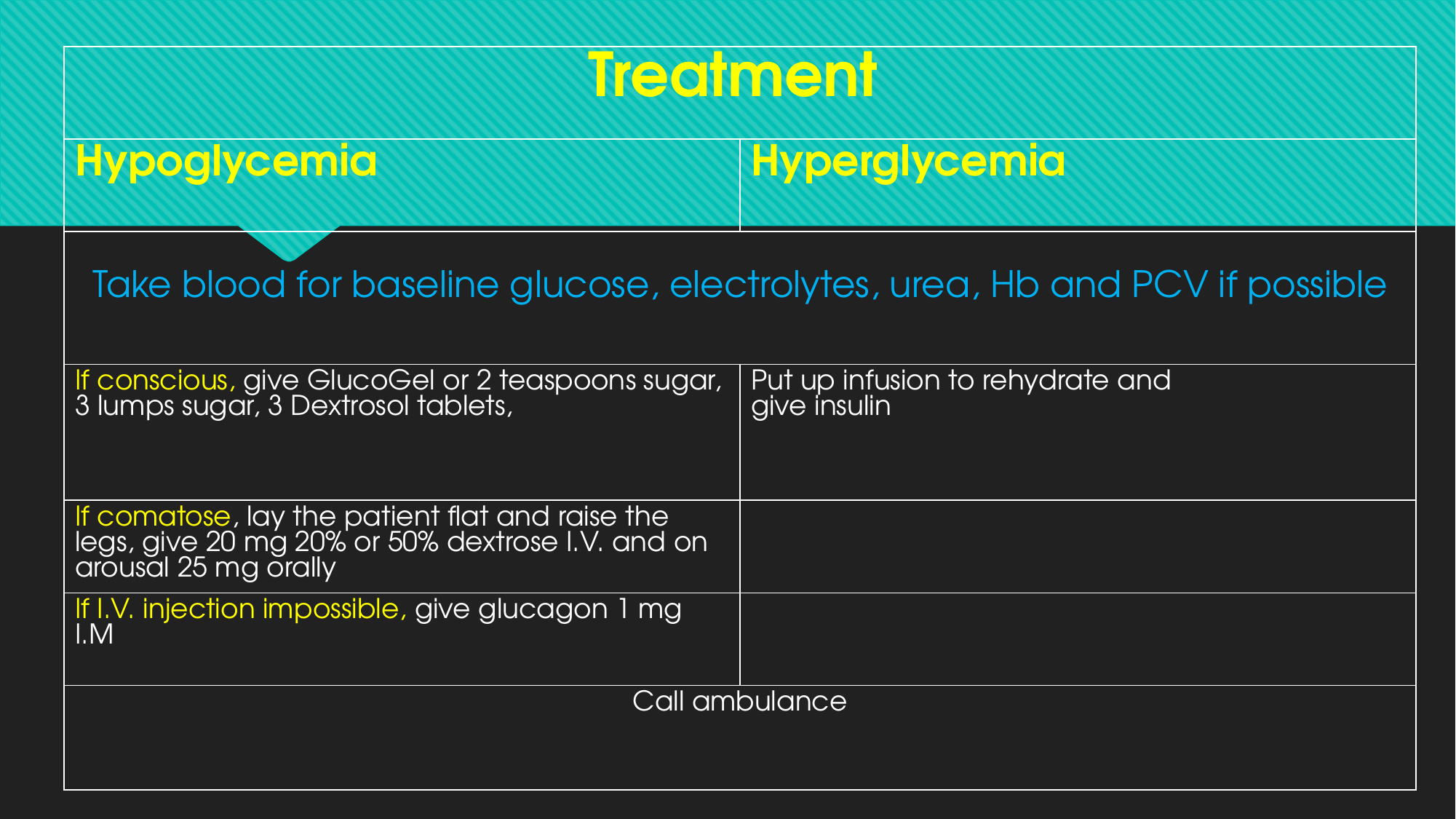

| Treatment |  |
| --- | --- |
| Hypoglycemia | Hyperglycemia |
| Take blood for baseline glucose, electrolytes, urea, Hb and PCV if possible |  |
| If conscious, give GlucoGel or 2 teaspoons sugar, 3 lumps sugar, 3 Dextrosol tablets, | Put up infusion to rehydrate and give insulin |
| If comatose, lay the patient flat and raise the legs, give 20 mg 20% or 50% dextrose I.V. and on arousal 25 mg orally |  |
| If I.V. injection impossible, give glucagon 1 mg I.M |  |
| Call ambulance |  |